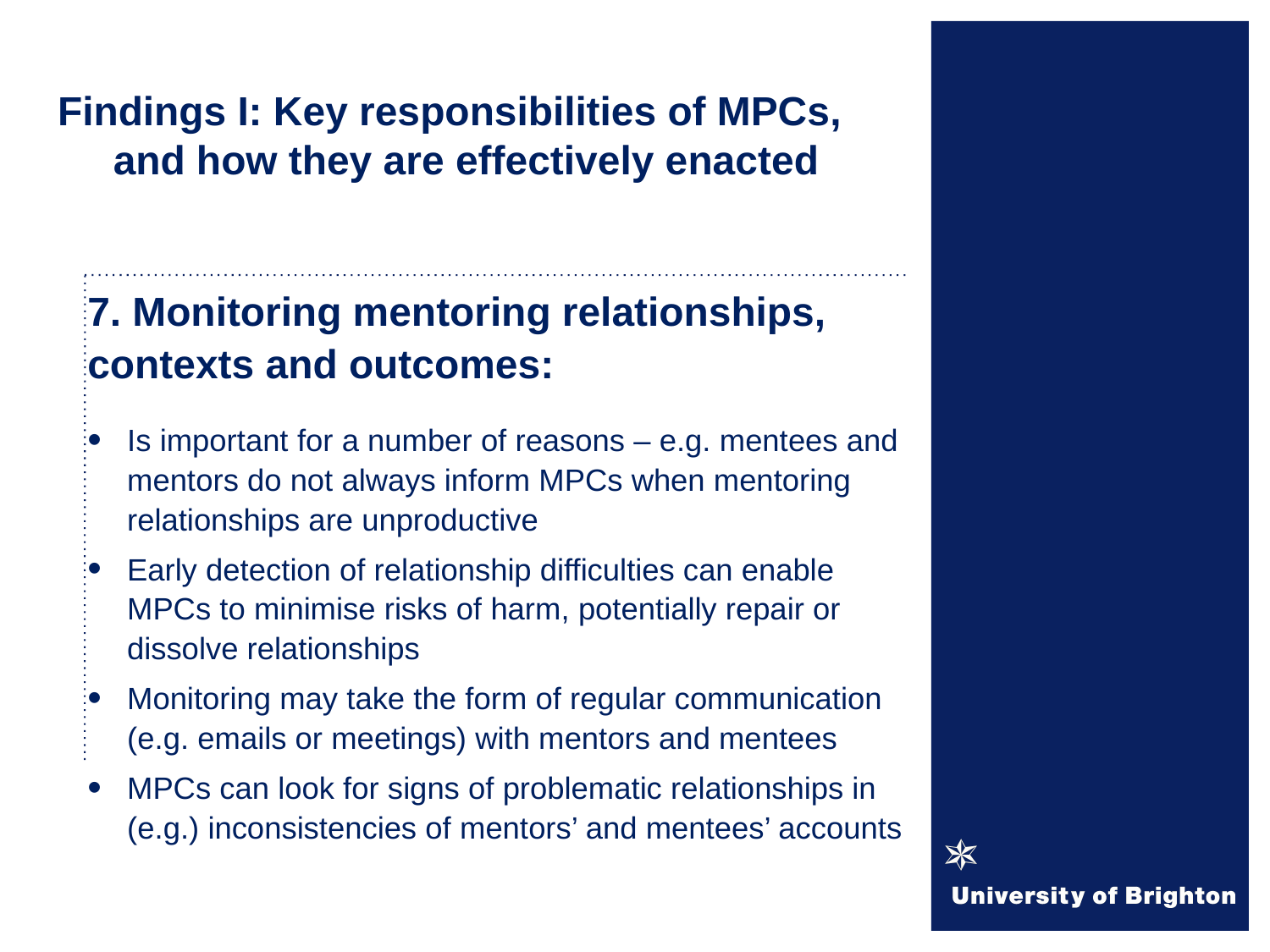

# Findings I: Key responsibilities of MPCs, and how they are effectively enacted
7. Monitoring mentoring relationships, contexts and outcomes:
Is important for a number of reasons – e.g. mentees and mentors do not always inform MPCs when mentoring relationships are unproductive
Early detection of relationship difficulties can enable MPCs to minimise risks of harm, potentially repair or dissolve relationships
Monitoring may take the form of regular communication (e.g. emails or meetings) with mentors and mentees
MPCs can look for signs of problematic relationships in (e.g.) inconsistencies of mentors’ and mentees’ accounts